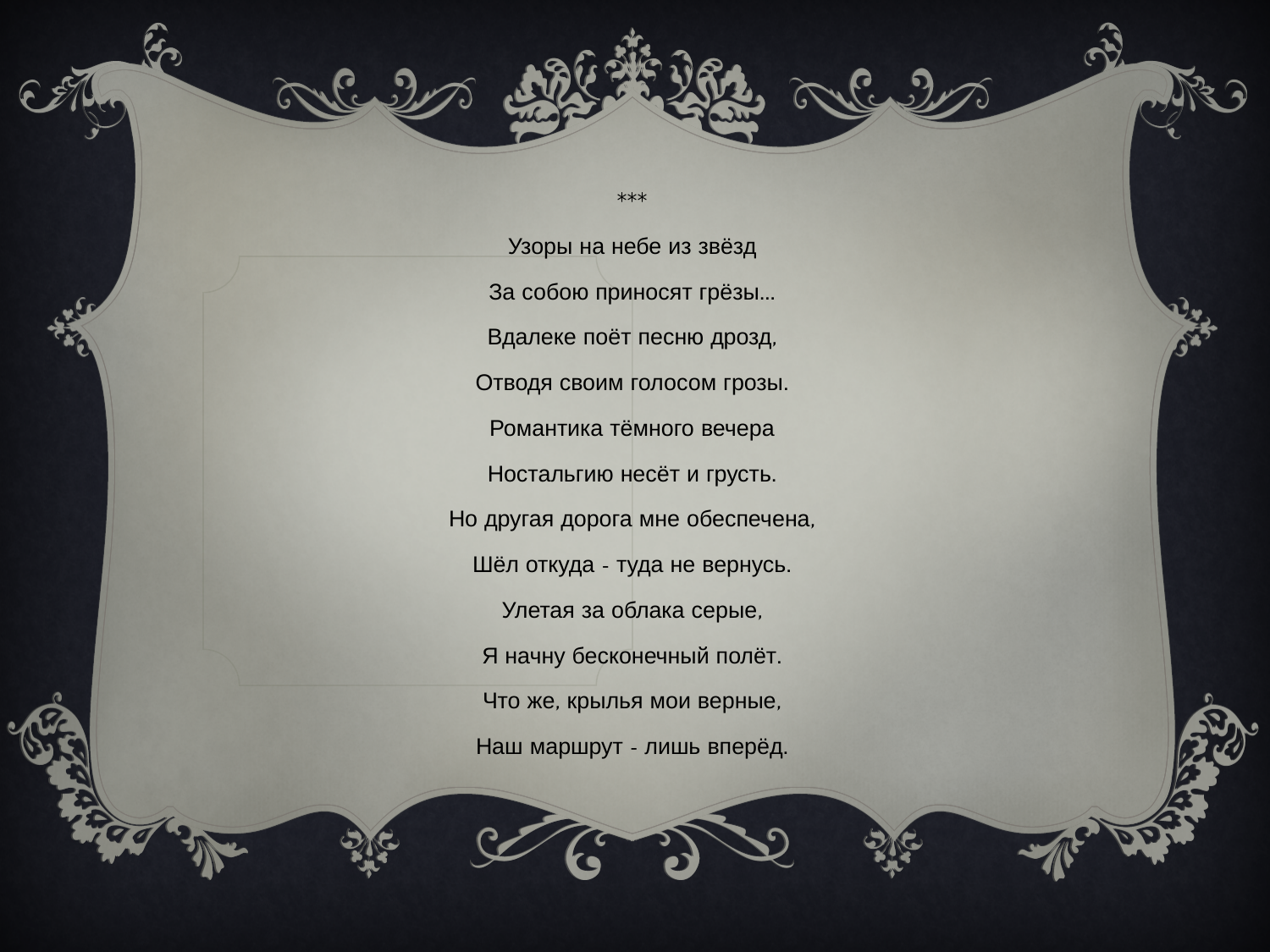

***
Узоры на небе из звёзд
За собою приносят грёзы...
Вдалеке поёт песню дрозд,
Отводя своим голосом грозы.
Романтика тёмного вечера
Ностальгию несёт и грусть.
Но другая дорога мне обеспечена,
Шёл откуда - туда не вернусь.
Улетая за облака серые,
Я начну бесконечный полёт.
Что же, крылья мои верные,
Наш маршрут - лишь вперёд.